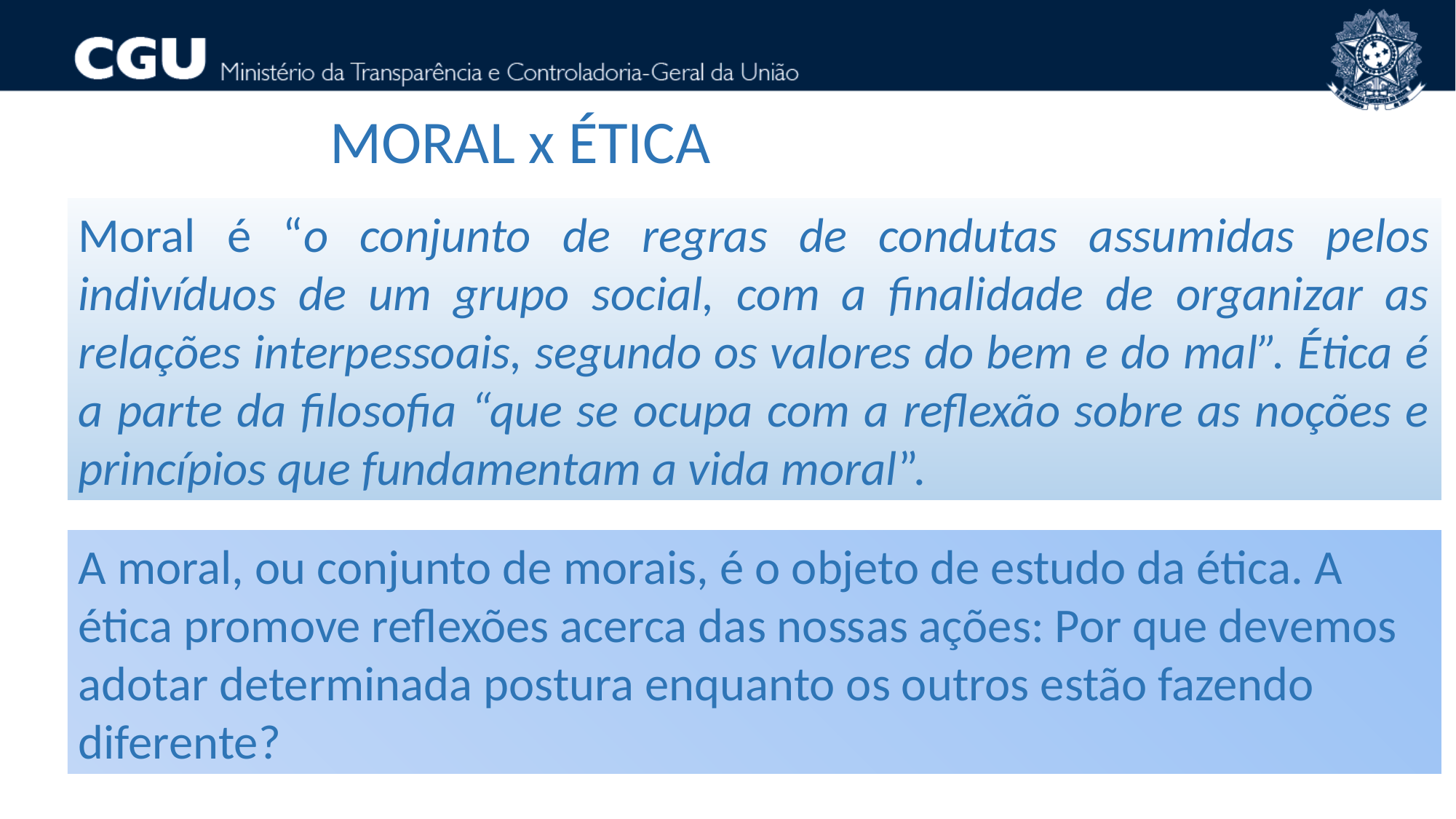

MORAL x ÉTICA
Moral é “o conjunto de regras de condutas assumidas pelos indivíduos de um grupo social, com a finalidade de organizar as relações interpessoais, segundo os valores do bem e do mal”. Ética é a parte da filosofia “que se ocupa com a reflexão sobre as noções e princípios que fundamentam a vida moral”.
A moral, ou conjunto de morais, é o objeto de estudo da ética. A ética promove reflexões acerca das nossas ações: Por que devemos adotar determinada postura enquanto os outros estão fazendo diferente?